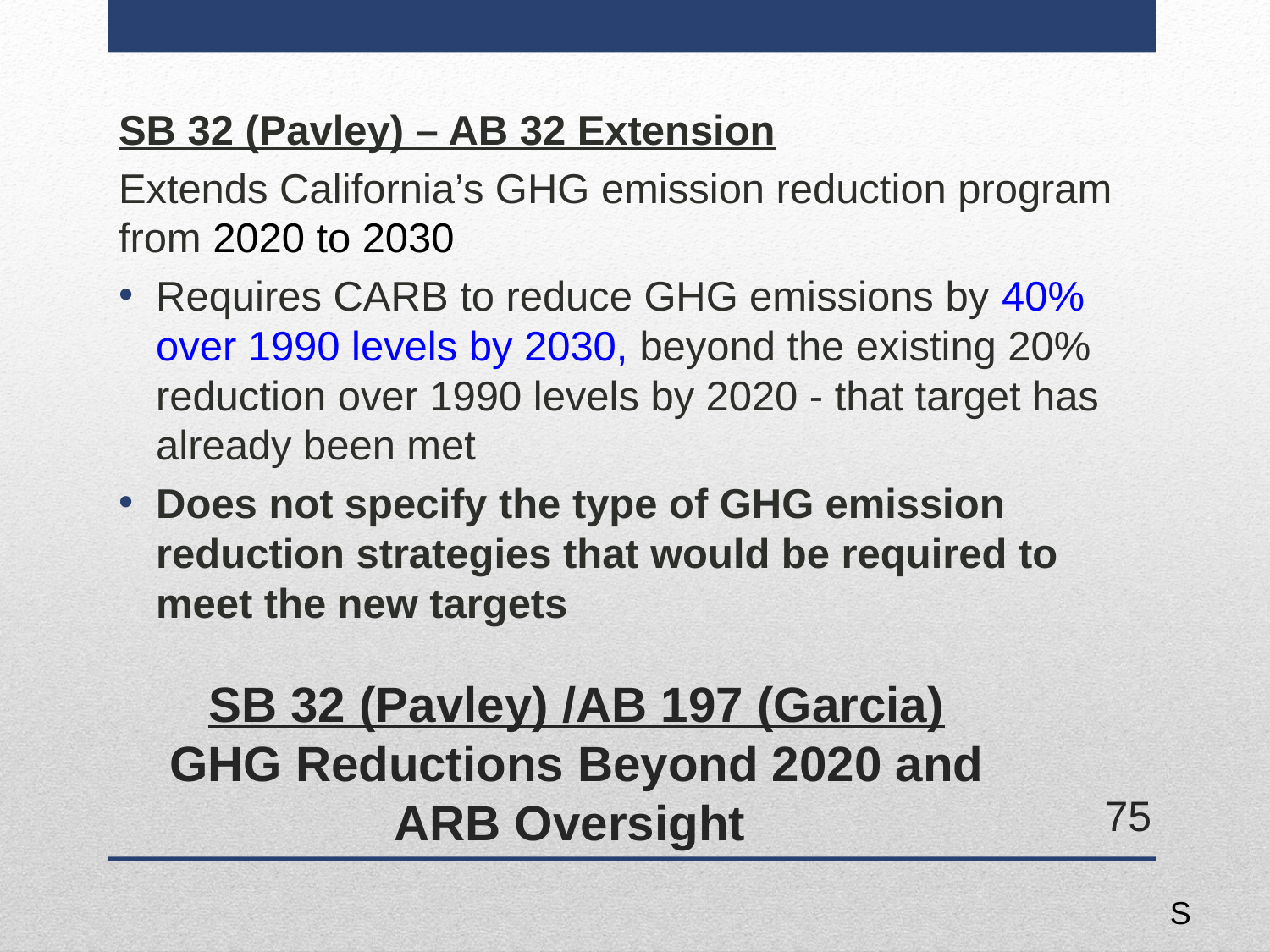

SB 32 (Pavley) – AB 32 Extension
Extends California’s GHG emission reduction program from 2020 to 2030
Requires CARB to reduce GHG emissions by 40% over 1990 levels by 2030, beyond the existing 20% reduction over 1990 levels by 2020 - that target has already been met
Does not specify the type of GHG emission reduction strategies that would be required to meet the new targets
# SB 32 (Pavley) /AB 197 (Garcia) GHG Reductions Beyond 2020 and ARB Oversight
75
S